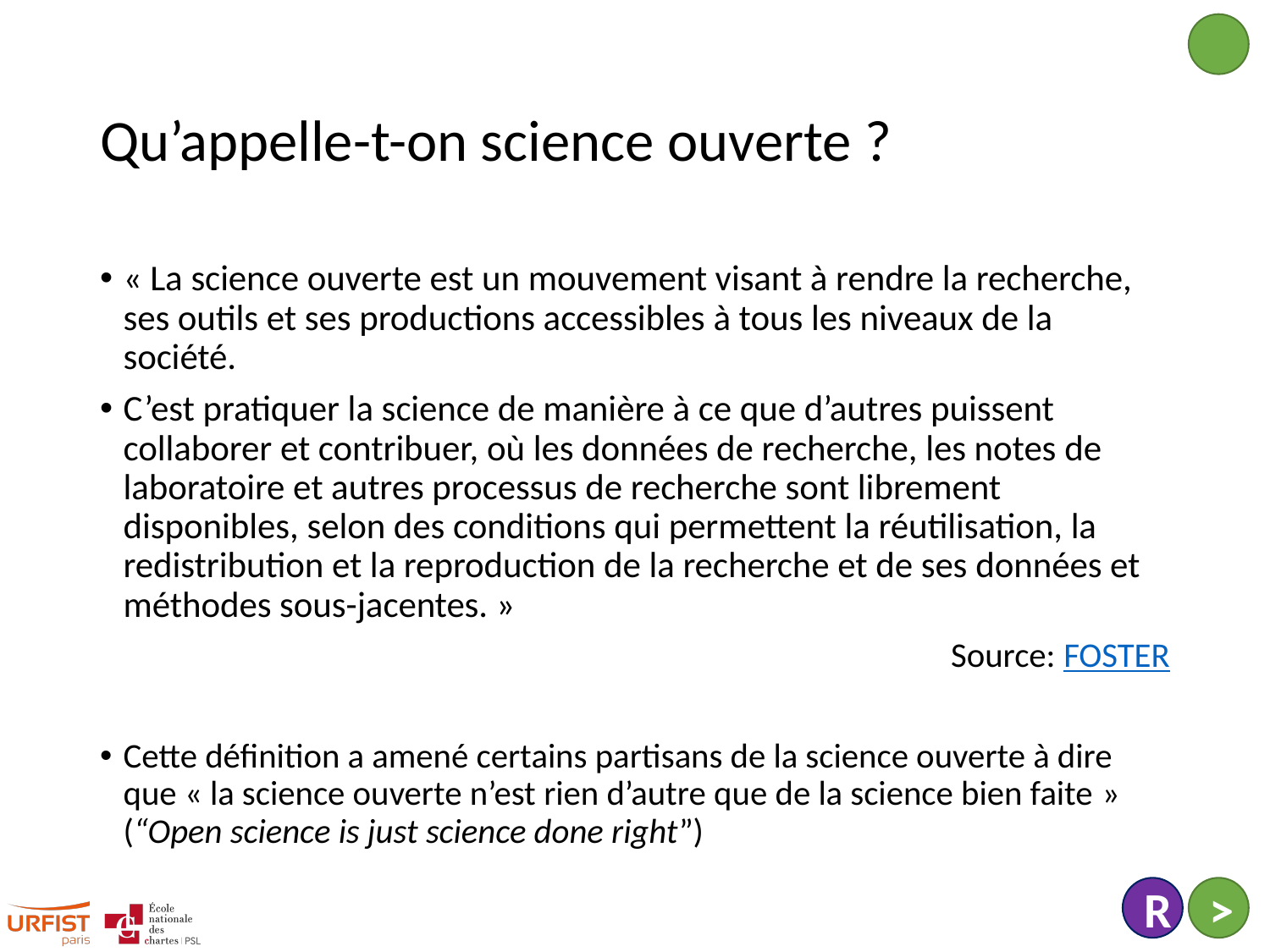

# Qu’appelle-t-on science ouverte ?
« La science ouverte est un mouvement visant à rendre la recherche, ses outils et ses productions accessibles à tous les niveaux de la société.
C’est pratiquer la science de manière à ce que d’autres puissent collaborer et contribuer, où les données de recherche, les notes de laboratoire et autres processus de recherche sont librement disponibles, selon des conditions qui permettent la réutilisation, la redistribution et la reproduction de la recherche et de ses données et méthodes sous-jacentes. »
Source: FOSTER

Cette définition a amené certains partisans de la science ouverte à dire que « la science ouverte n’est rien d’autre que de la science bien faite » (“Open science is just science done right”)

R
>